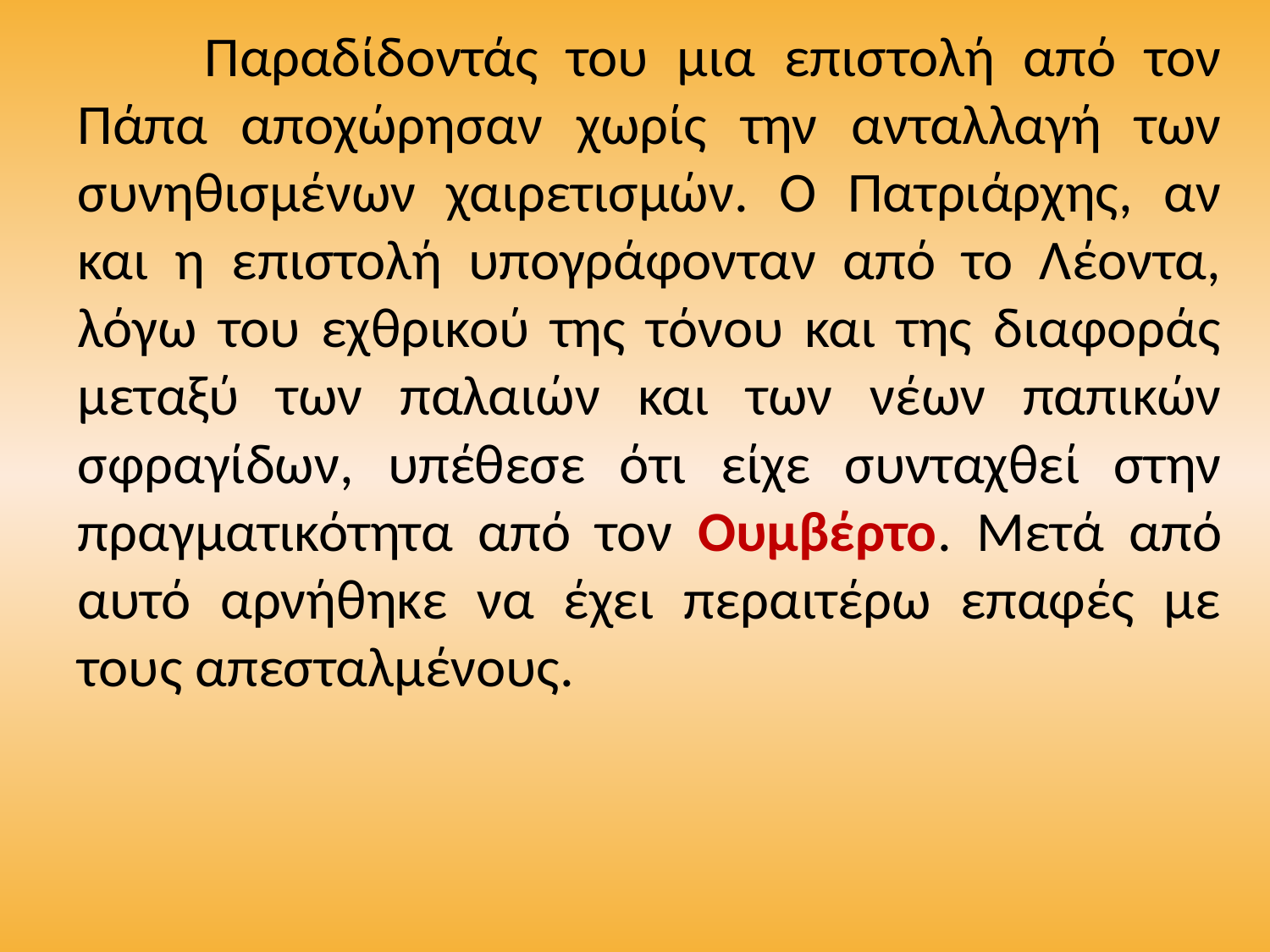

Παραδίδοντάς του μια επιστολή από τον Πάπα αποχώρησαν χωρίς την ανταλλαγή των συνηθισμένων χαιρετισμών. Ο Πατριάρχης, αν και η επιστολή υπογράφονταν από το Λέοντα, λόγω του εχθρικού της τόνου και της διαφοράς μεταξύ των παλαιών και των νέων παπικών σφραγίδων, υπέθεσε ότι είχε συνταχθεί στην πραγματικότητα από τον Ουμβέρτο. Μετά από αυτό αρνήθηκε να έχει περαιτέρω επαφές με τους απεσταλμένους.